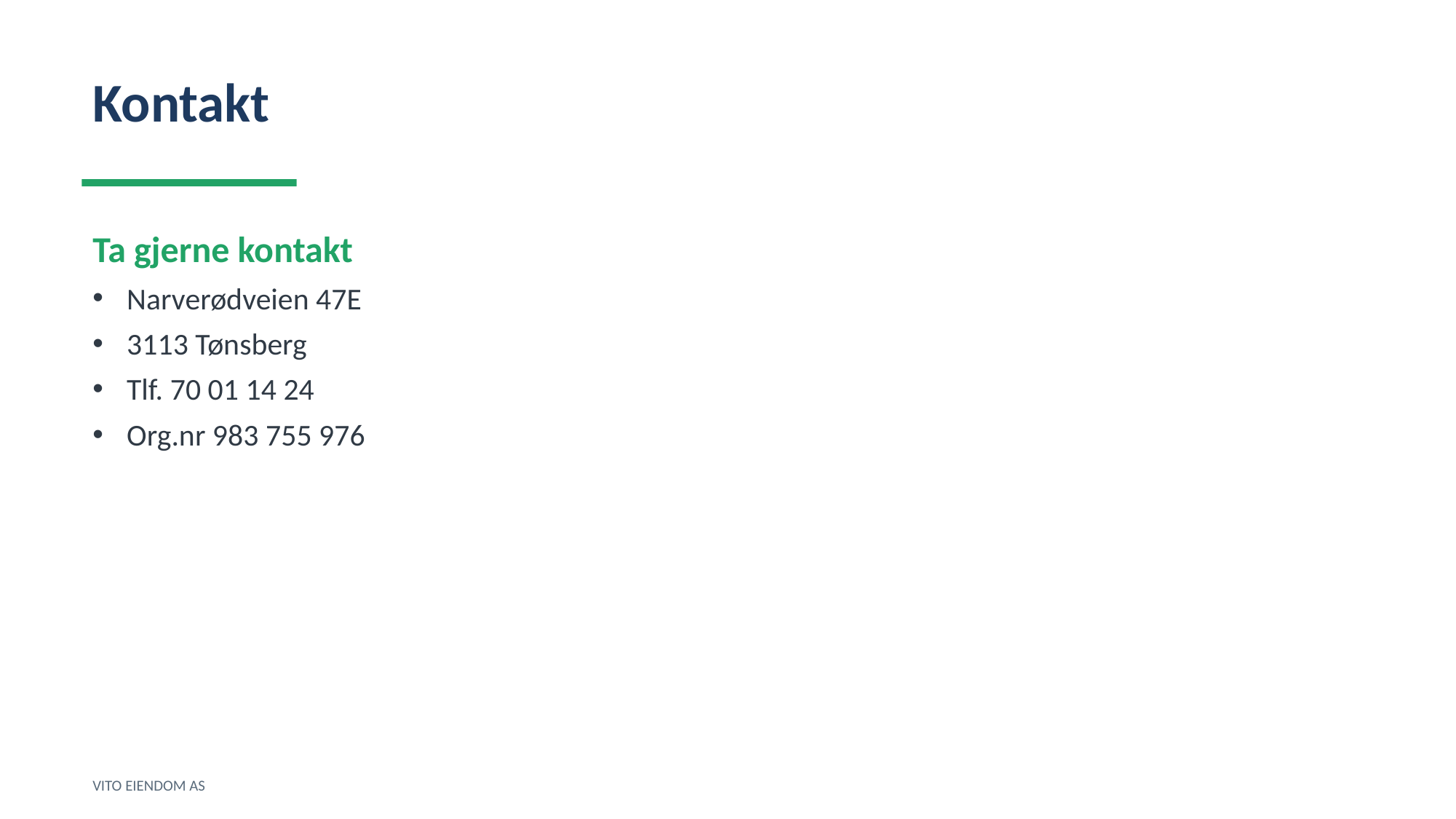

Kontakt

Ta gjerne kontakt
Narverødveien 47E
3113 Tønsberg
Tlf. 70 01 14 24
Org.nr 983 755 976
VITO EIENDOM AS